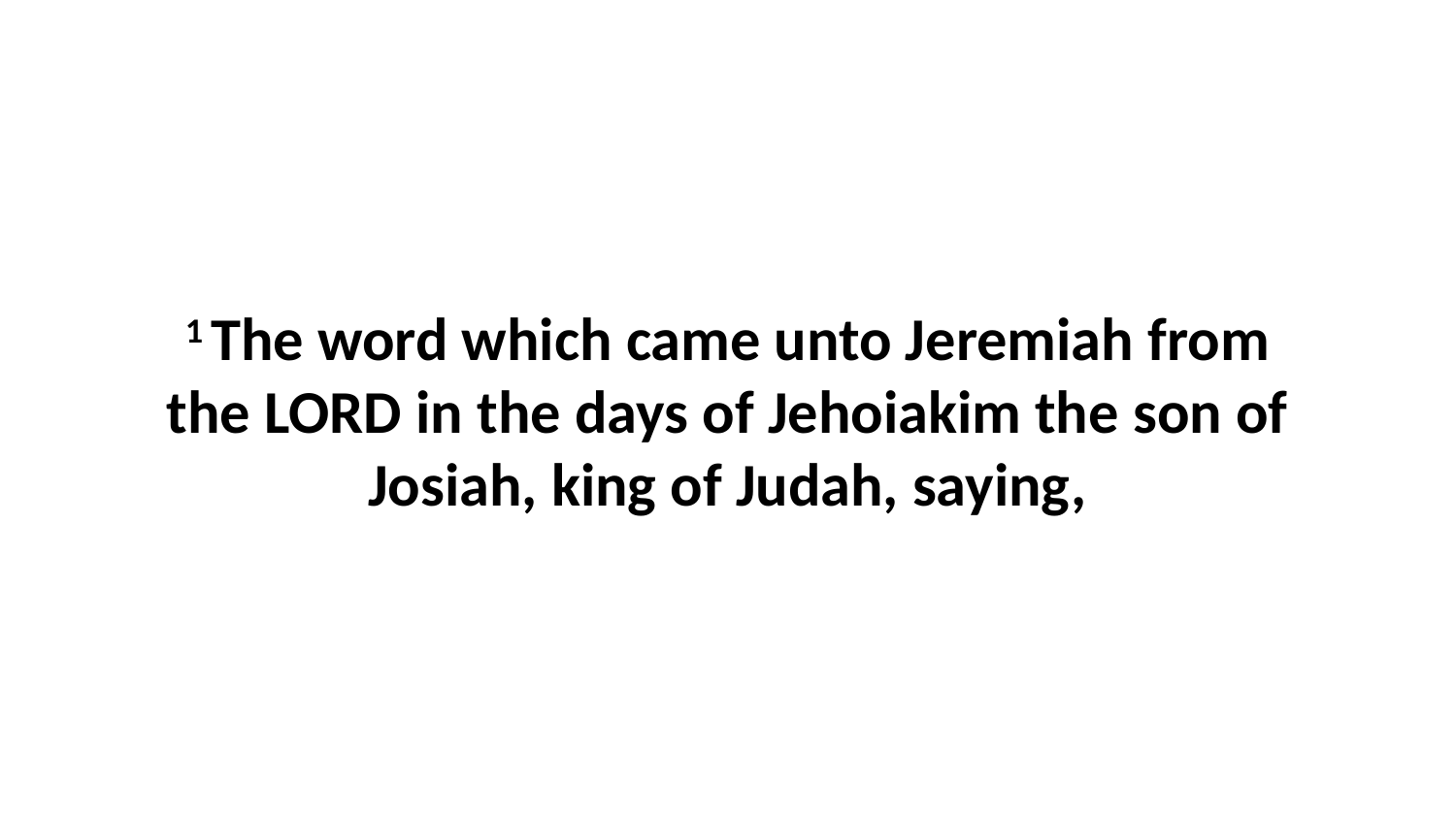

1 The word which came unto Jeremiah from the LORD in the days of Jehoiakim the son of Josiah, king of Judah, saying,